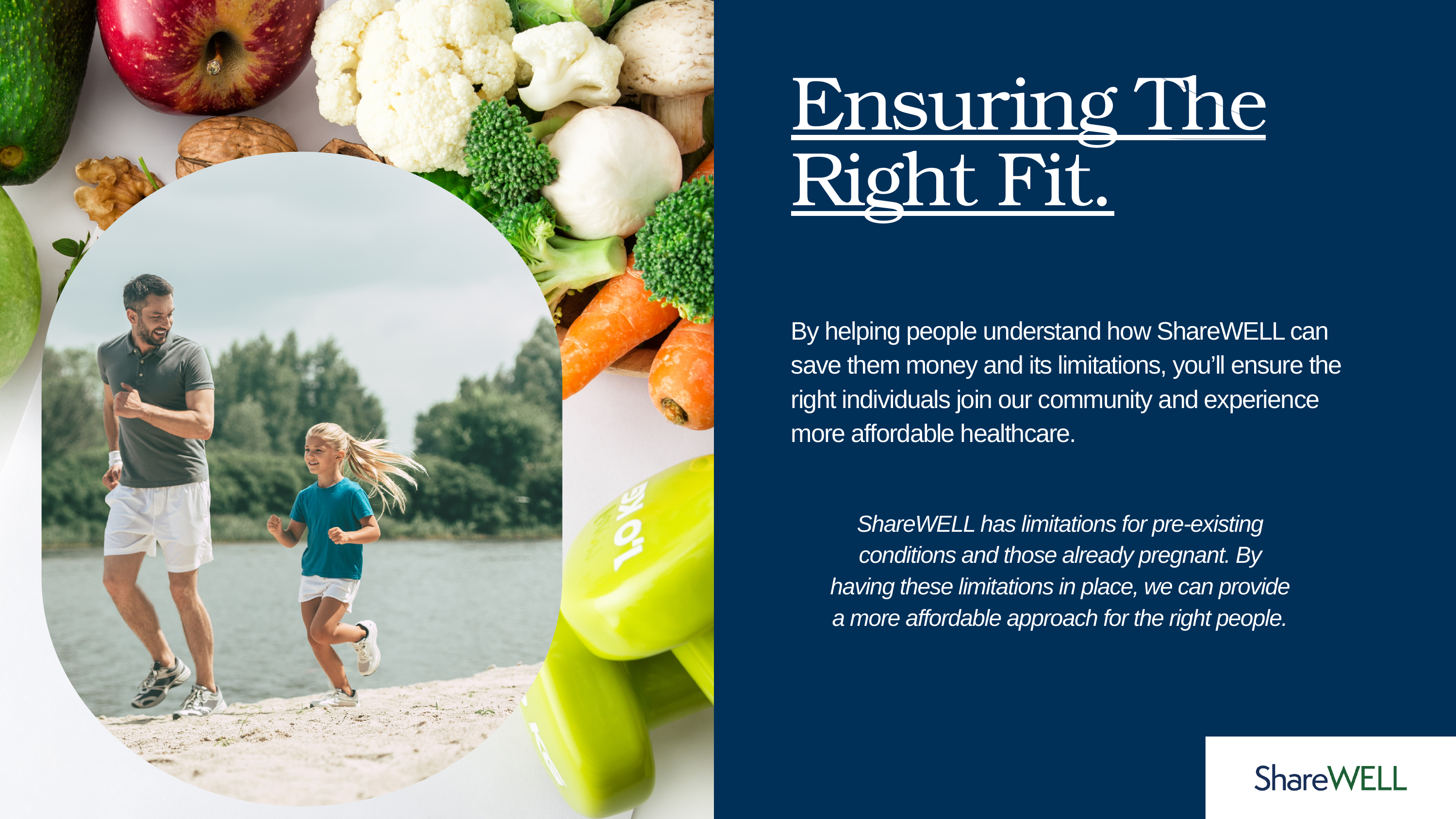

Ensuring The Right Fit.

By helping people understand how ShareWELL can save them money and its limitations, you’ll ensure the right individuals join our community and experience more affordable healthcare.

ShareWELL has limitations for pre-existing conditions and those already pregnant. By having these limitations in place, we can provide a more affordable approach for the right people.